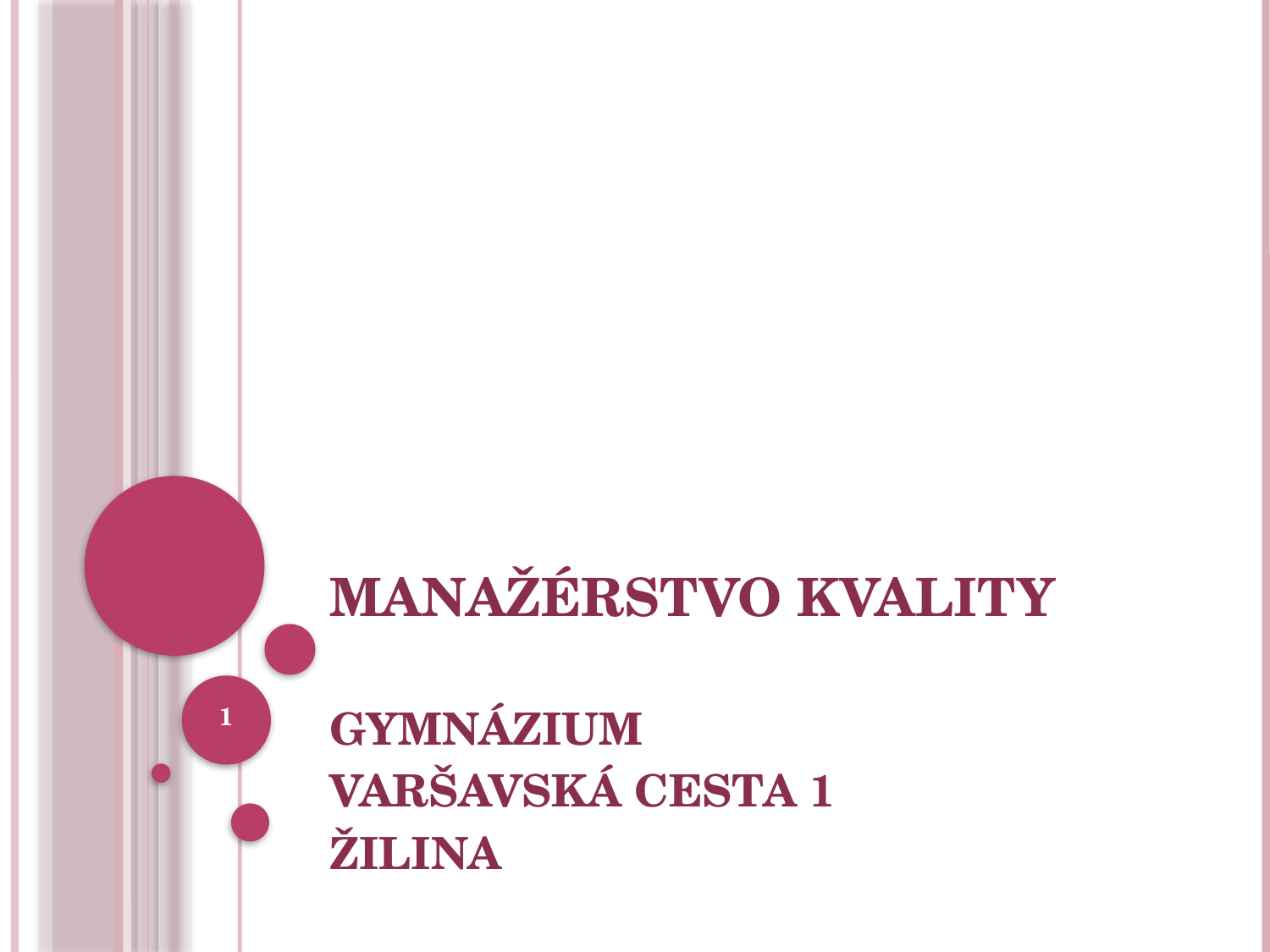

# MANAŽÉRSTVO KVALITY
1
Gymnázium
Varšavská cesta 1
Žilina